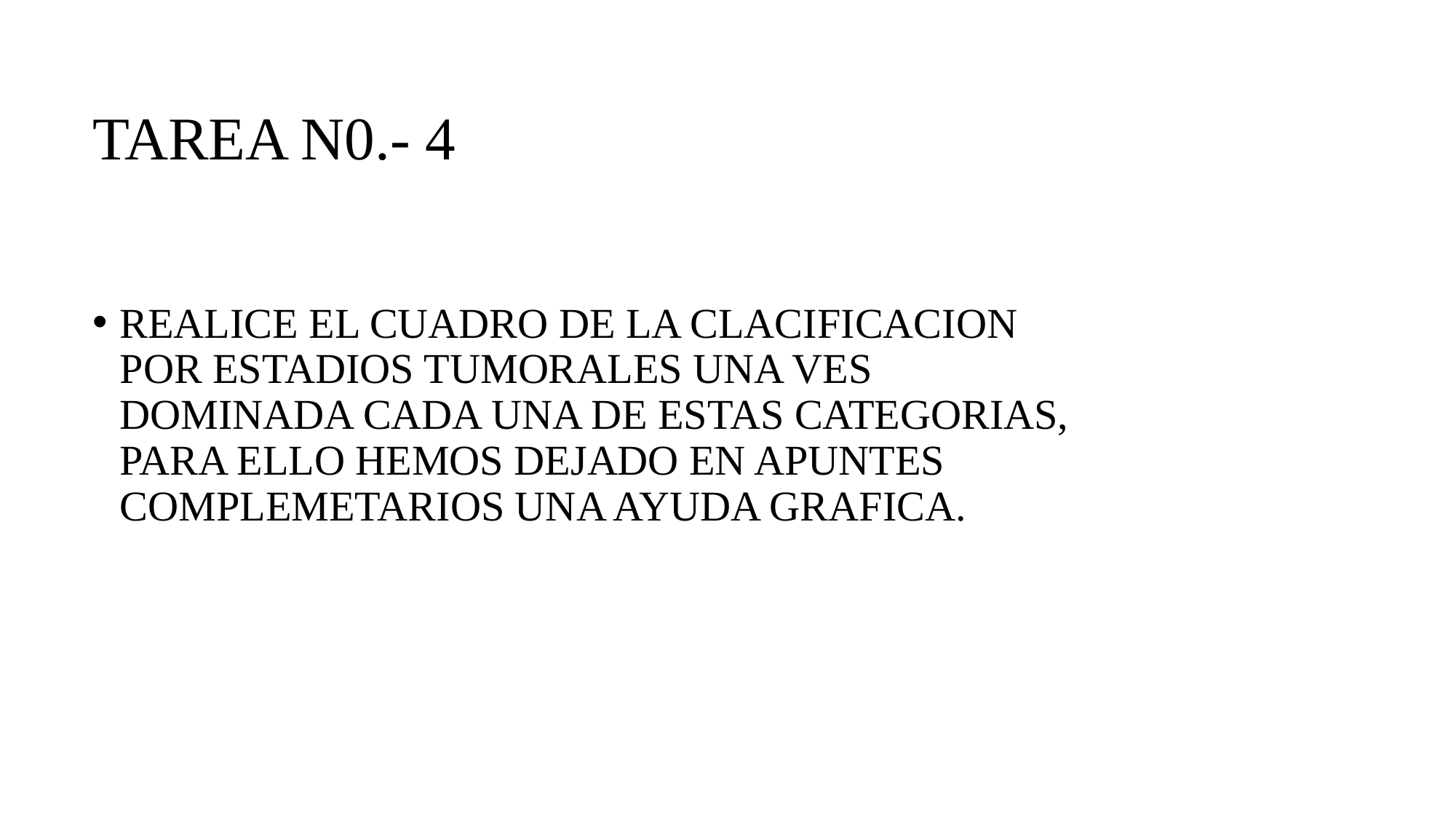

# TAREA N0.- 4
REALICE EL CUADRO DE LA CLACIFICACION POR ESTADIOS TUMORALES UNA VES DOMINADA CADA UNA DE ESTAS CATEGORIAS, PARA ELLO HEMOS DEJADO EN APUNTES COMPLEMETARIOS UNA AYUDA GRAFICA.